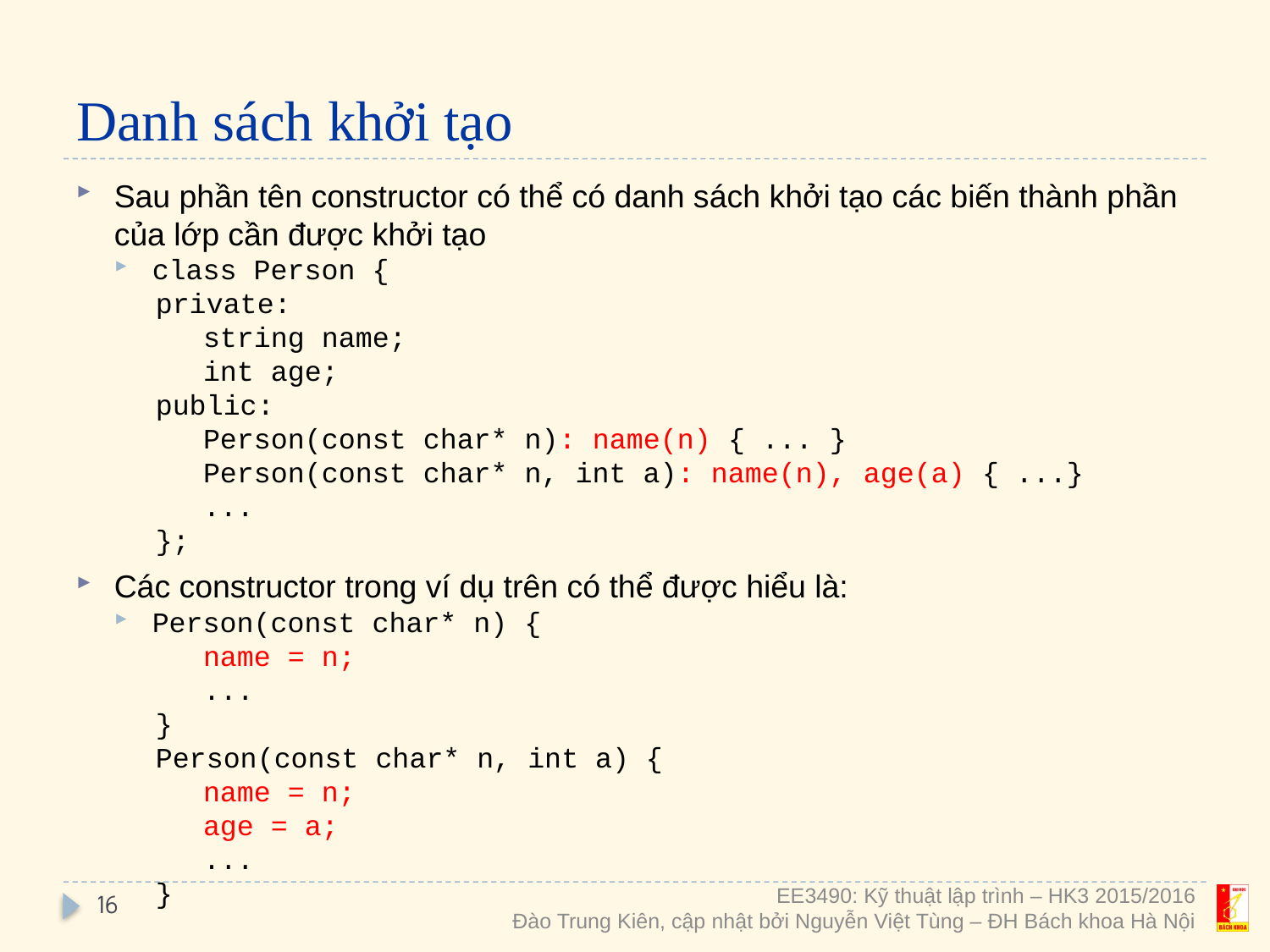

# Danh sách khởi tạo
Sau phần tên constructor có thể có danh sách khởi tạo các biến thành phần của lớp cần được khởi tạo
class Person {
private:
string name;
int age;
public:
Person(const char* n): name(n) { ... }
Person(const char* n, int a): name(n), age(a) { ...}
...
};
Các constructor trong ví dụ trên có thể được hiểu là:
Person(const char* n) {
name = n;
...
}
Person(const char* n, int a) {
name = n;
age = a;
...
}
16
EE3490: Kỹ thuật lập trình – HK3 2015/2016
Đào Trung Kiên, cập nhật bởi Nguyễn Việt Tùng – ĐH Bách khoa Hà Nội